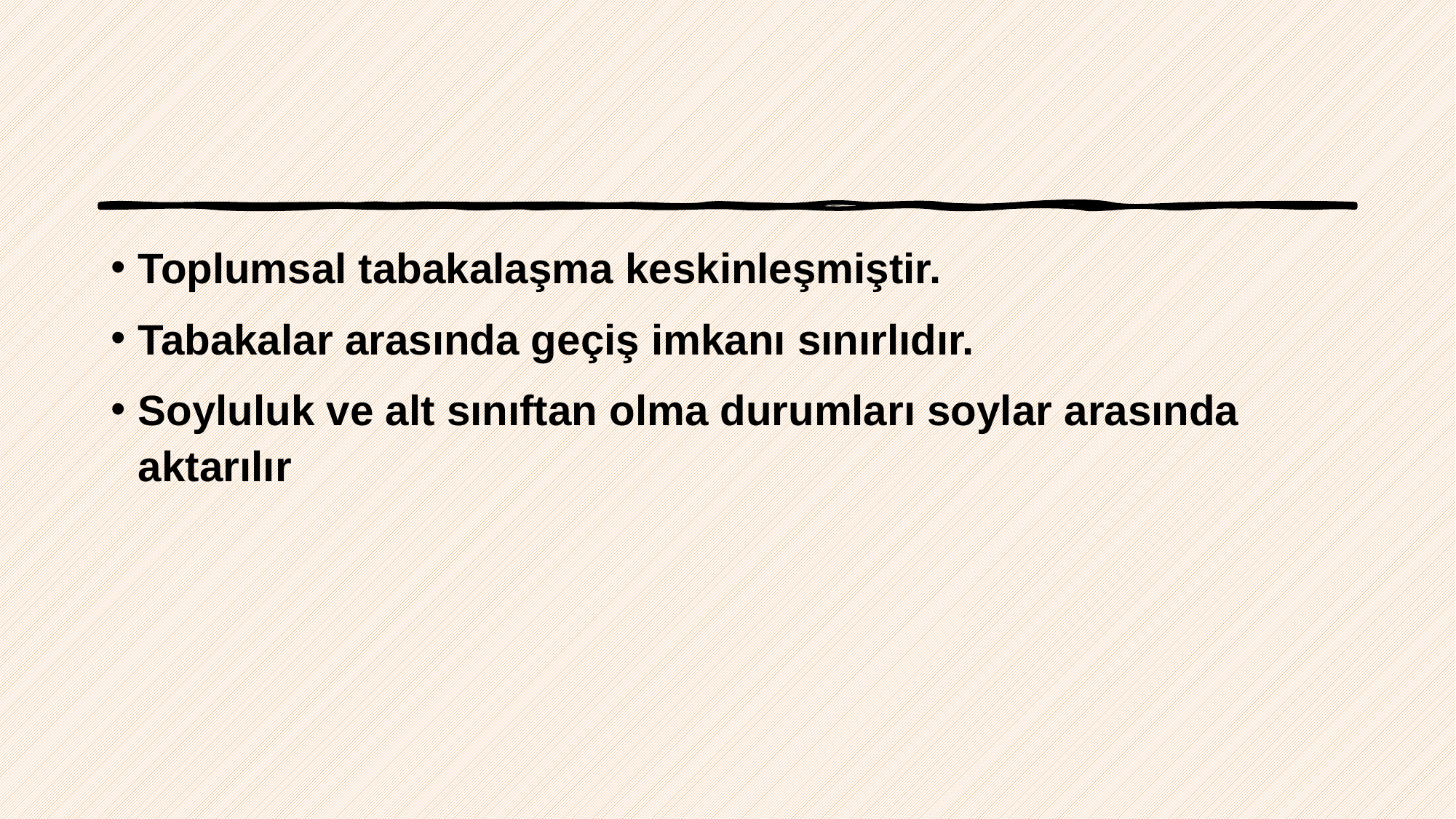

#
Toplumsal tabakalaşma keskinleşmiştir.
Tabakalar arasında geçiş imkanı sınırlıdır.
Soyluluk ve alt sınıftan olma durumları soylar arasında aktarılır